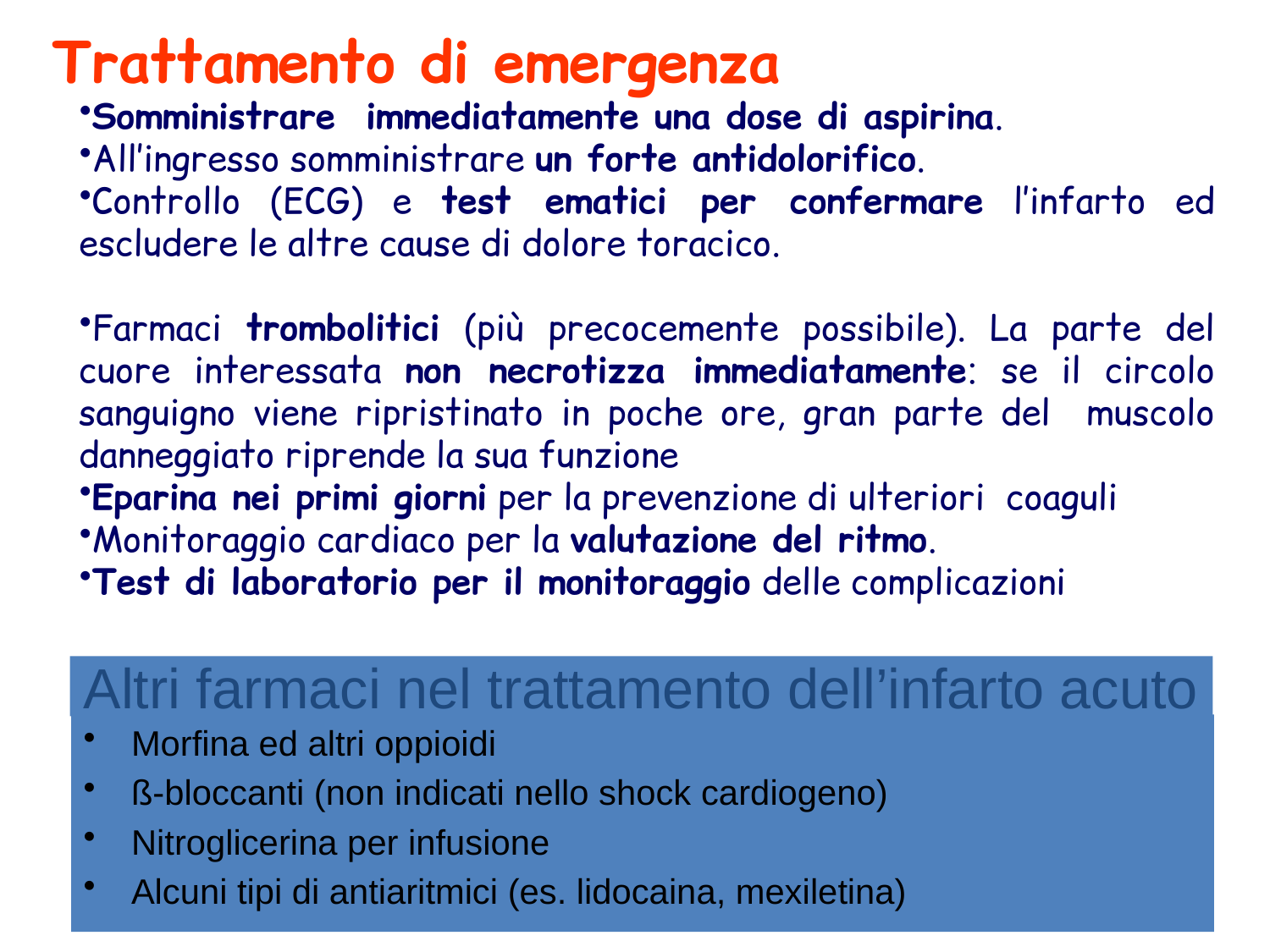

Trattamento di emergenza
Somministrare  immediatamente una dose di aspirina.
All’ingresso somministrare un forte antidolorifico.
Controllo (ECG) e test ematici per confermare l’infarto ed escludere le altre cause di dolore toracico.

Farmaci trombolitici (più precocemente possibile). La parte del cuore interessata non necrotizza immediatamente: se il circolo sanguigno viene ripristinato in poche ore, gran parte del  muscolo danneggiato riprende la sua funzione
Eparina nei primi giorni per la prevenzione di ulteriori  coaguli
Monitoraggio cardiaco per la valutazione del ritmo.
Test di laboratorio per il monitoraggio delle complicazioni
Altri farmaci nel trattamento dell’infarto acuto
Morfina ed altri oppioidi
ß-bloccanti (non indicati nello shock cardiogeno)
Nitroglicerina per infusione
Alcuni tipi di antiaritmici (es. lidocaina, mexiletina)